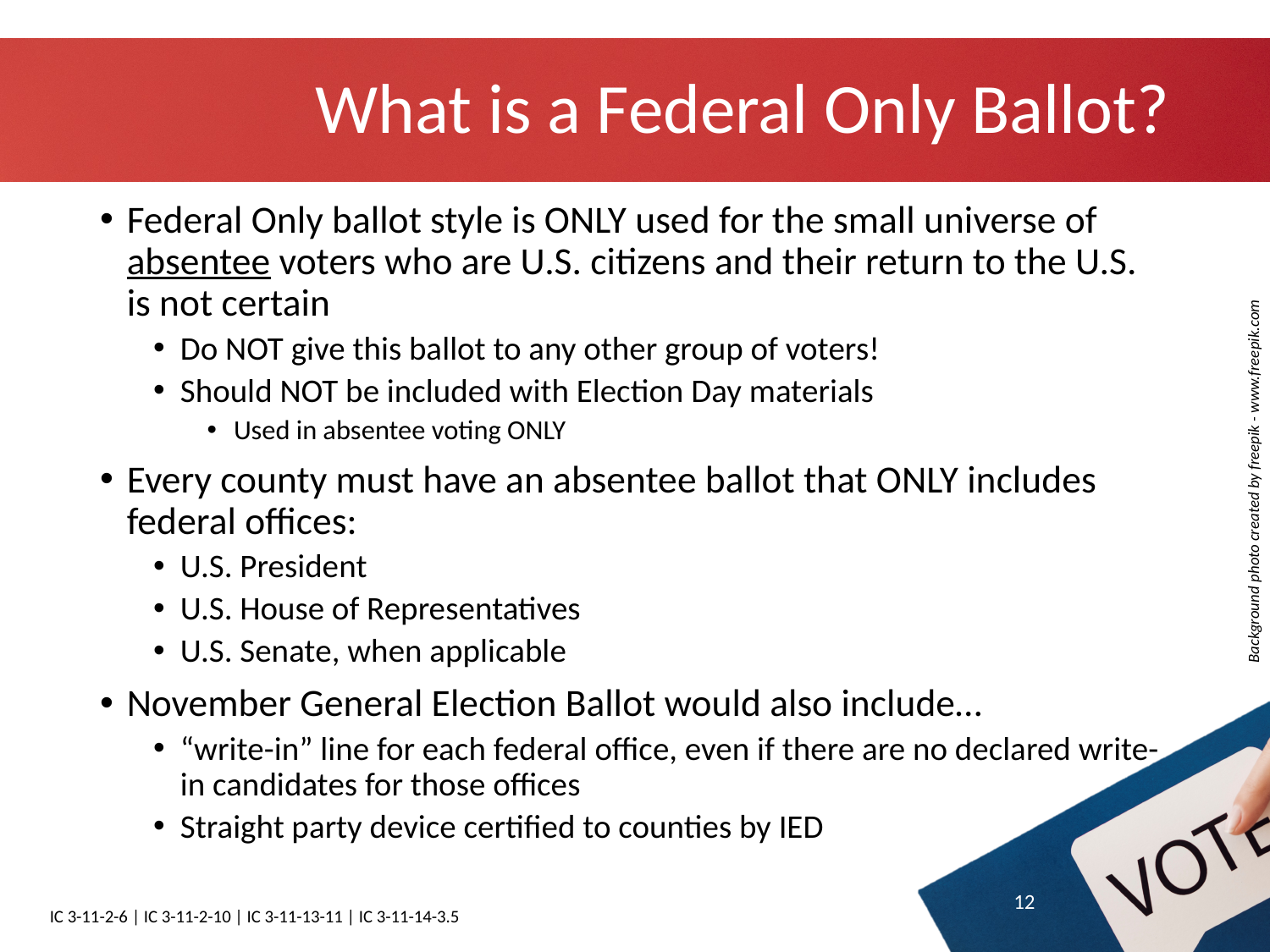

# What is a Federal Only Ballot?
Federal Only ballot style is ONLY used for the small universe of absentee voters who are U.S. citizens and their return to the U.S. is not certain
Do NOT give this ballot to any other group of voters!
Should NOT be included with Election Day materials
Used in absentee voting ONLY
Every county must have an absentee ballot that ONLY includes federal offices:
U.S. President
U.S. House of Representatives
U.S. Senate, when applicable
November General Election Ballot would also include…
“write-in” line for each federal office, even if there are no declared write-in candidates for those offices
Straight party device certified to counties by IED
12
IC 3-11-2-6 | IC 3-11-2-10 | IC 3-11-13-11 | IC 3-11-14-3.5